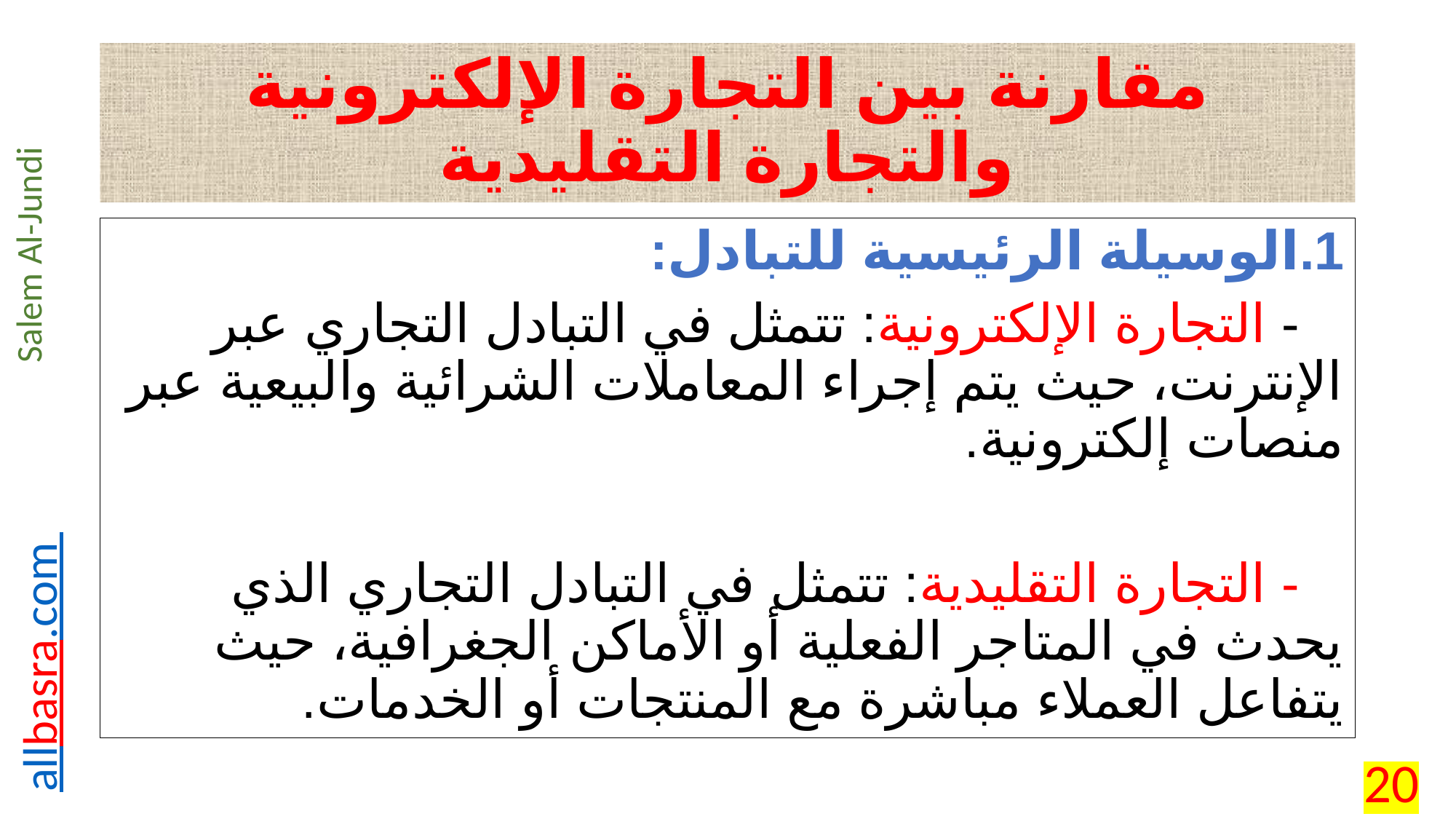

# مقارنة بين التجارة الإلكترونية والتجارة التقليدية
1.	الوسيلة الرئيسية للتبادل:
   - التجارة الإلكترونية: تتمثل في التبادل التجاري عبر الإنترنت، حيث يتم إجراء المعاملات الشرائية والبيعية عبر منصات إلكترونية.

   - التجارة التقليدية: تتمثل في التبادل التجاري الذي يحدث في المتاجر الفعلية أو الأماكن الجغرافية، حيث يتفاعل العملاء مباشرة مع المنتجات أو الخدمات.
20